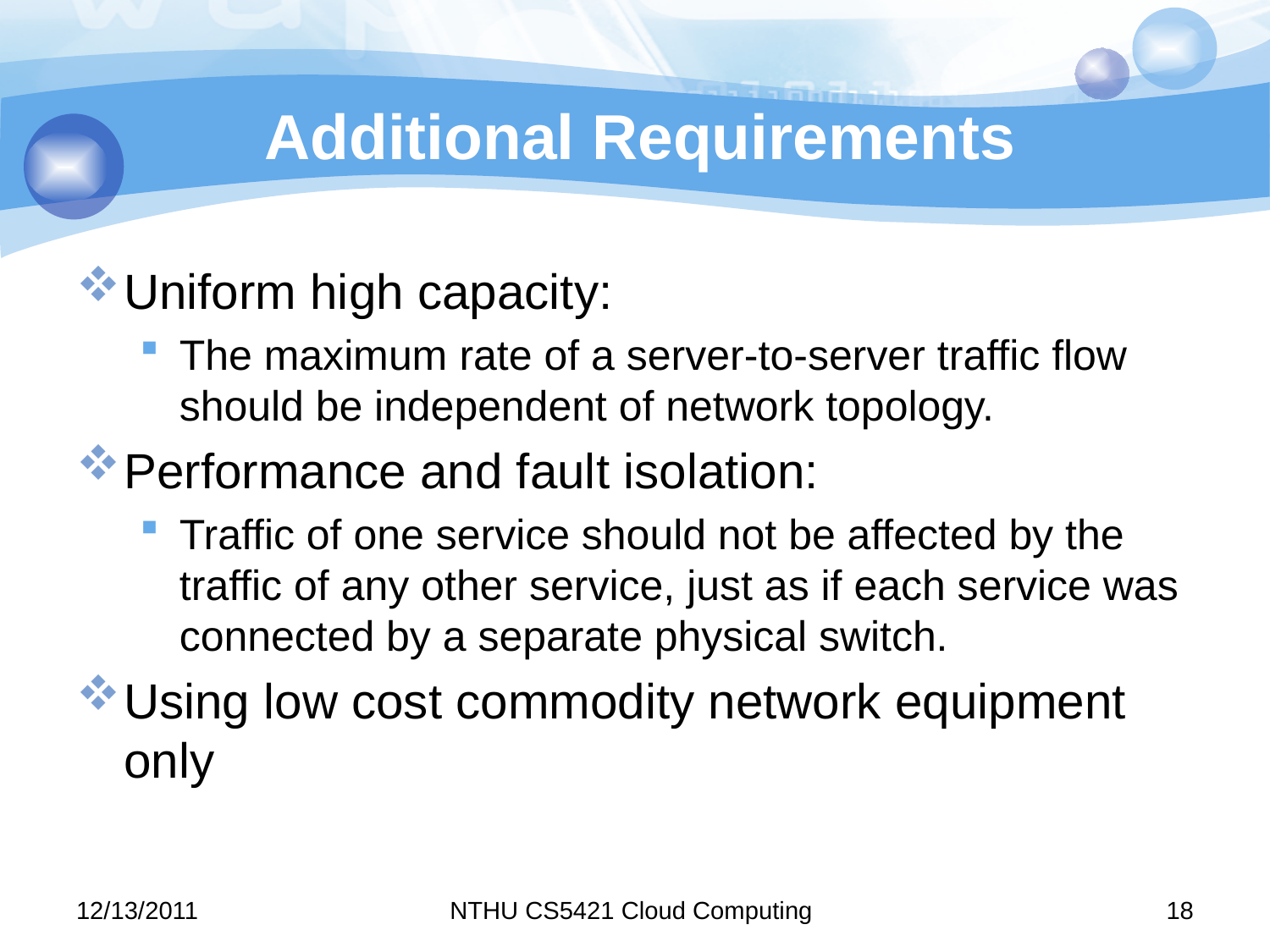

# Additional Requirements
Uniform high capacity:
The maximum rate of a server-to-server traffic flow should be independent of network topology.
Performance and fault isolation:
Traffic of one service should not be affected by the traffic of any other service, just as if each service was connected by a separate physical switch.
Using low cost commodity network equipment only
12/13/2011
NTHU CS5421 Cloud Computing
18